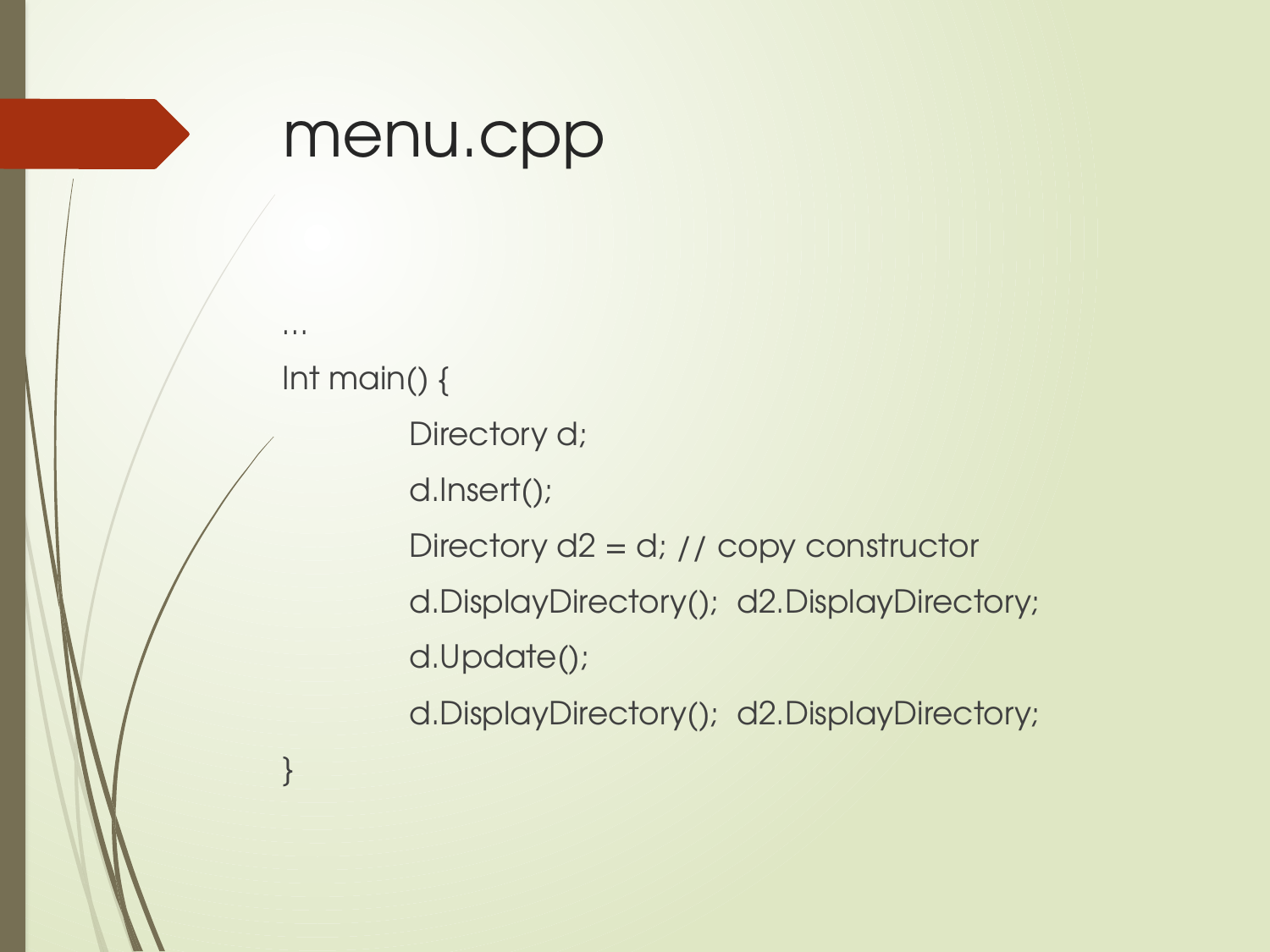

# menu.cpp
…
Int main() {
	Directory d;
	d.Insert();
	Directory d2 = d; // copy constructor
	d.DisplayDirectory();  d2.DisplayDirectory;
	d.Update();
	d.DisplayDirectory();  d2.DisplayDirectory;
}